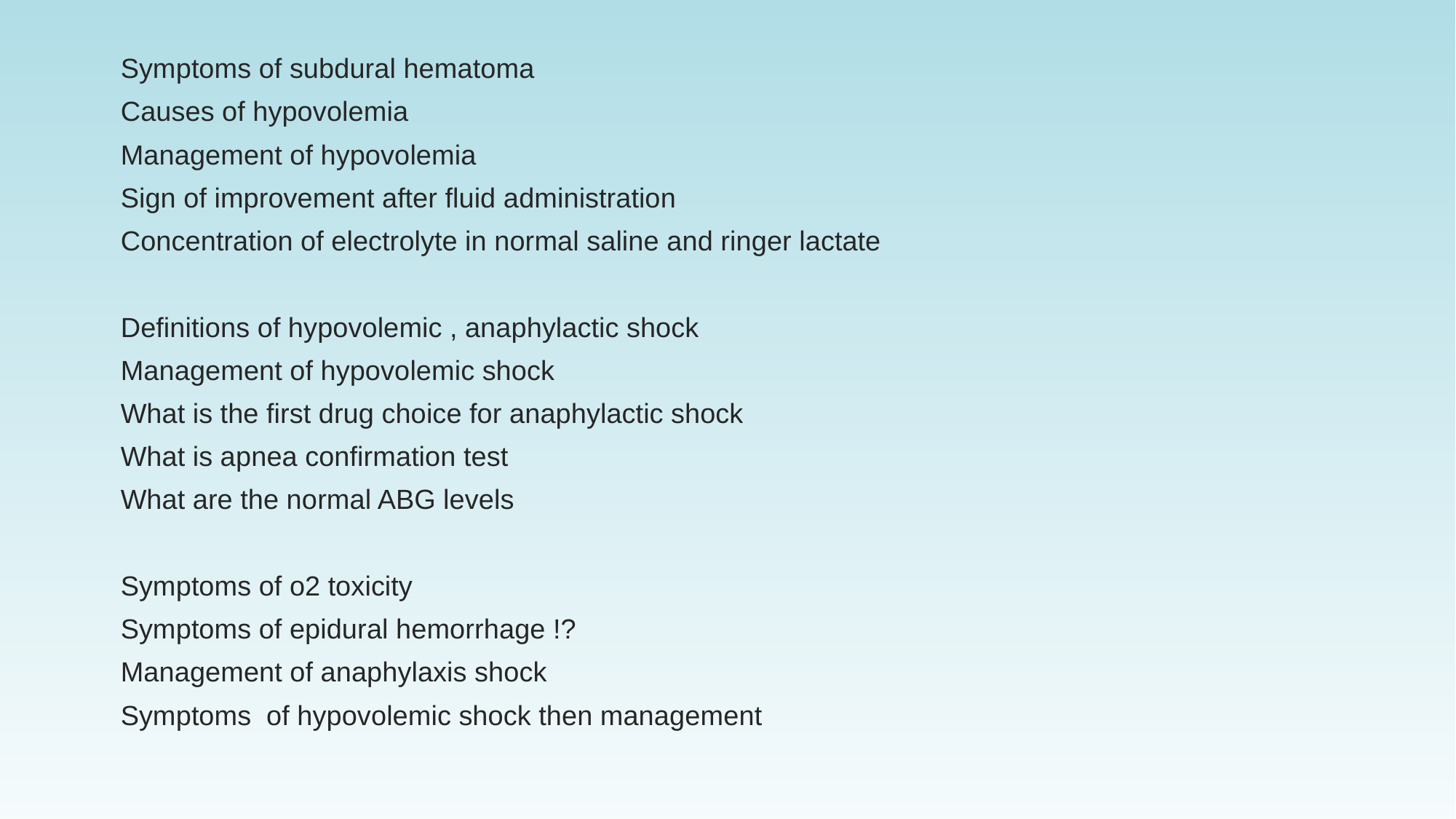

Symptoms of subdural hematoma
Causes of hypovolemia
Management of hypovolemia
Sign of improvement after fluid administration
Concentration of electrolyte in normal saline and ringer lactate

Definitions of hypovolemic , anaphylactic shock
Management of hypovolemic shock
What is the first drug choice for anaphylactic shock
What is apnea confirmation test
What are the normal ABG levels

Symptoms of o2 toxicity
Symptoms of epidural hemorrhage !?
Management of anaphylaxis shock
Symptoms  of hypovolemic shock then management